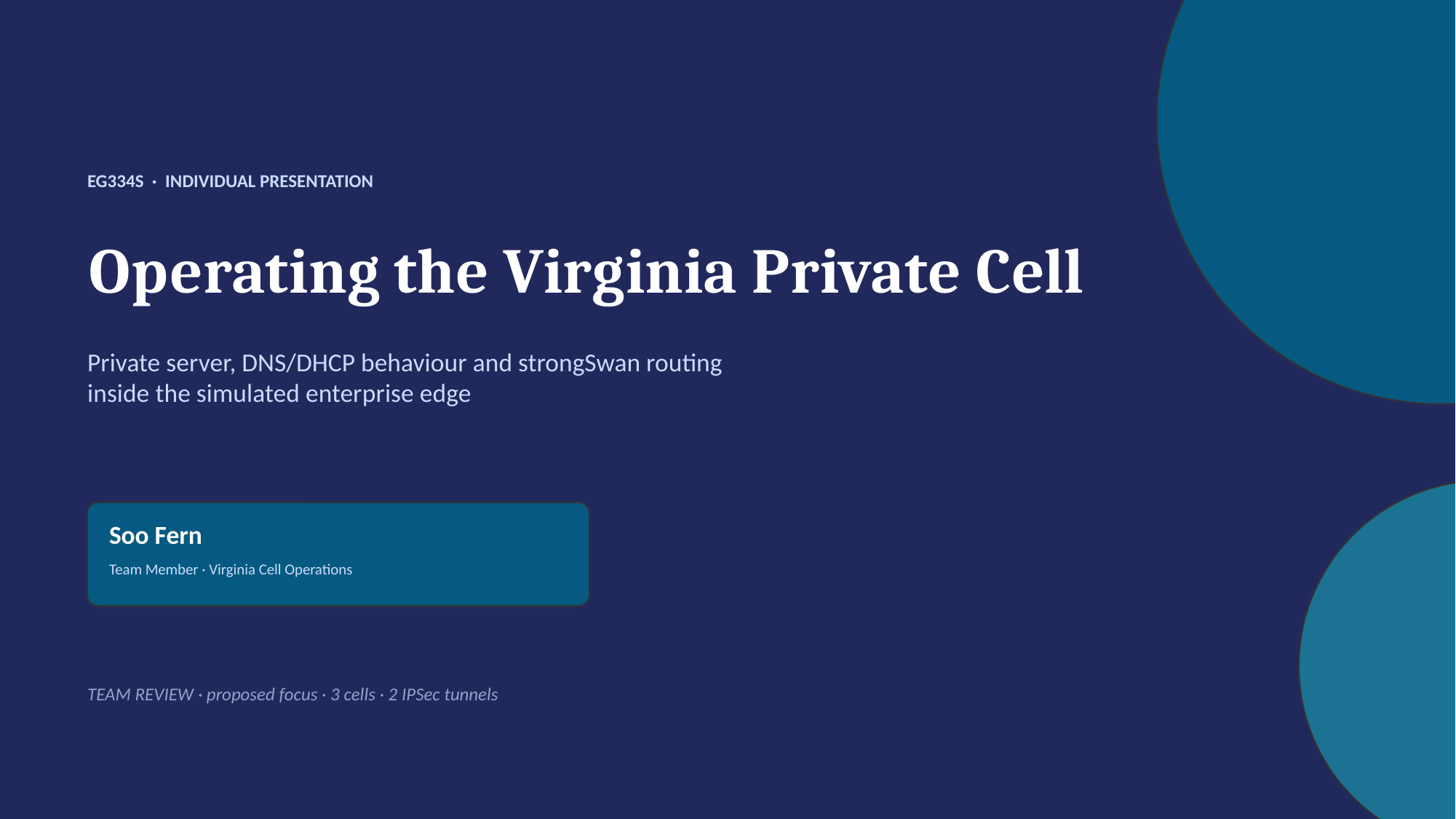

EG334S  ·  INDIVIDUAL PRESENTATION
Operating the Virginia Private Cell
Private server, DNS/DHCP behaviour and strongSwan routing
inside the simulated enterprise edge

Soo Fern
Team Member · Virginia Cell Operations
TEAM REVIEW · proposed focus · 3 cells · 2 IPSec tunnels